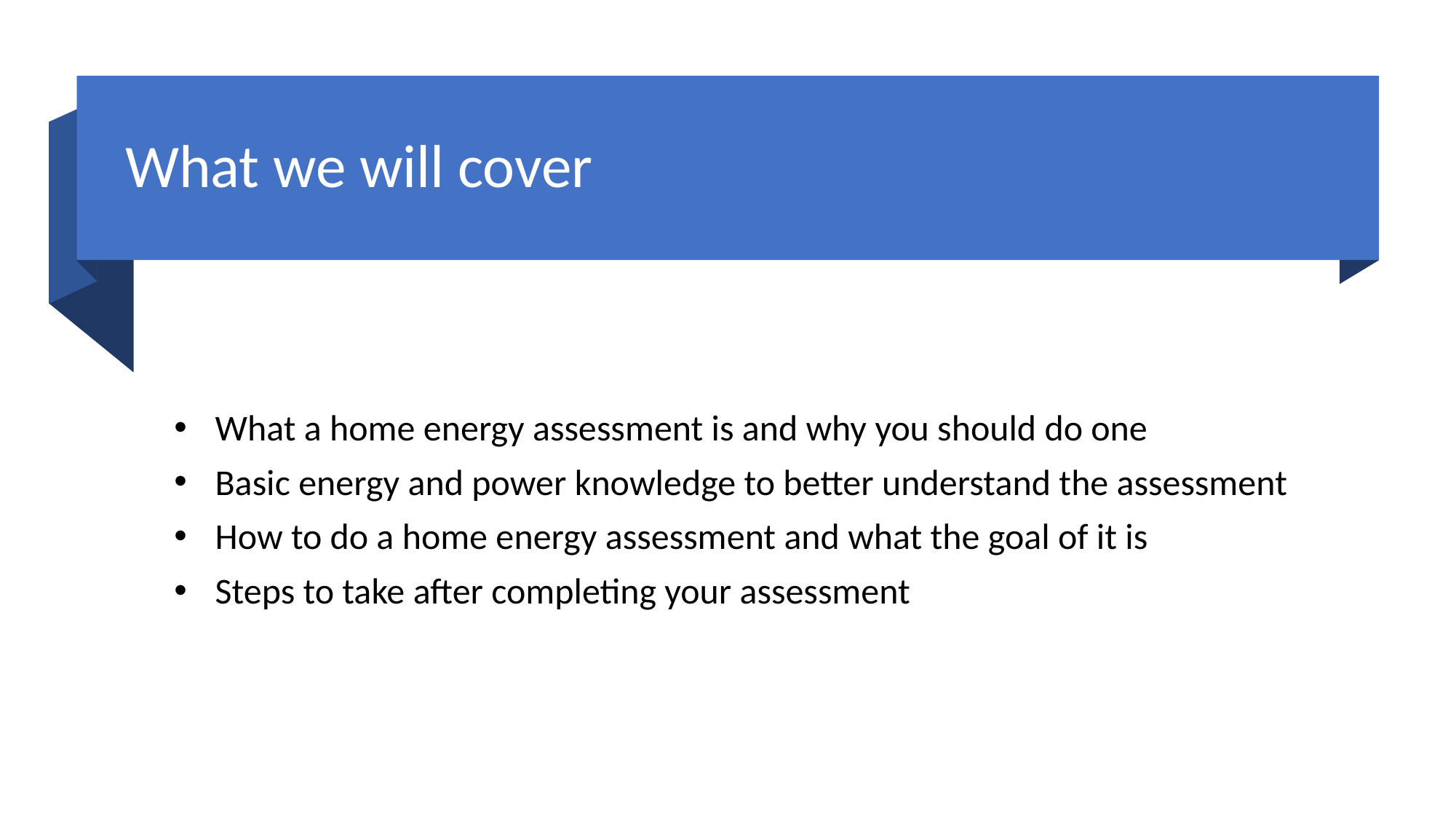

# What we will cover

What a home energy assessment is and why you should do one
Basic energy and power knowledge to better understand the assessment
How to do a home energy assessment and what the goal of it is
Steps to take after completing your assessment